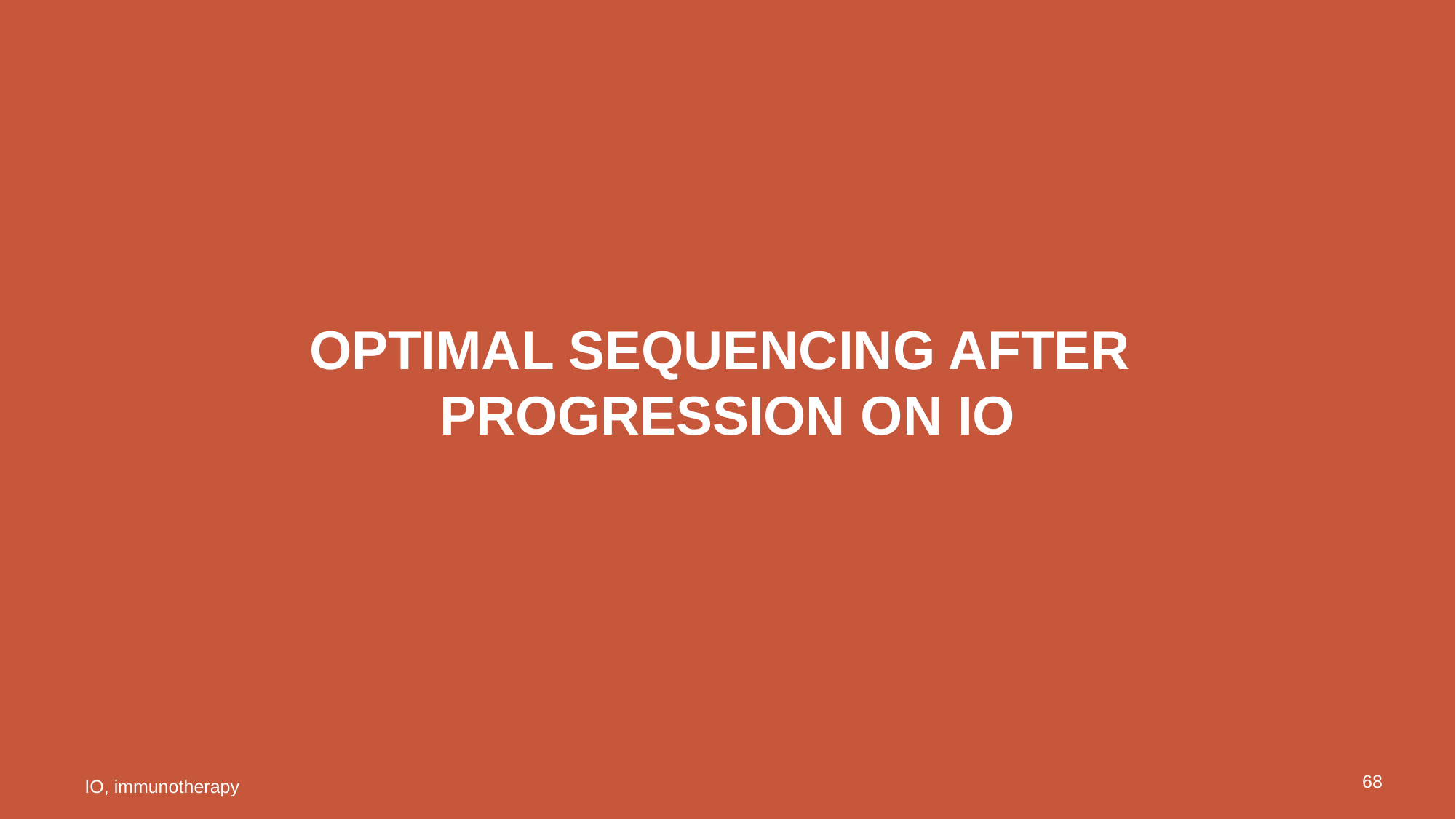

# Optimal sequencing after progression on IO
68
IO, immunotherapy